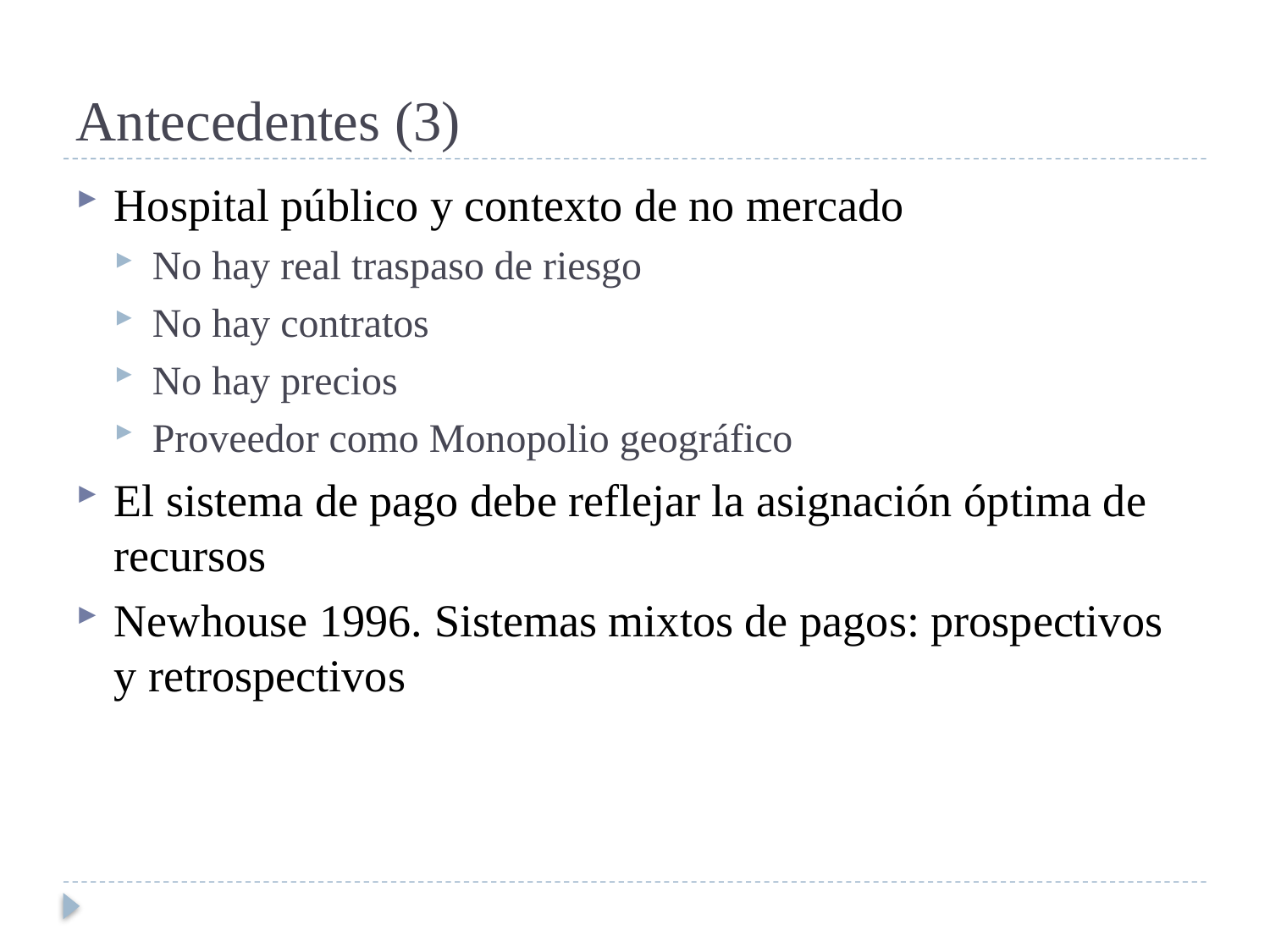

# Antecedentes (3)
Hospital público y contexto de no mercado
No hay real traspaso de riesgo
No hay contratos
No hay precios
Proveedor como Monopolio geográfico
El sistema de pago debe reflejar la asignación óptima de recursos
Newhouse 1996. Sistemas mixtos de pagos: prospectivos y retrospectivos